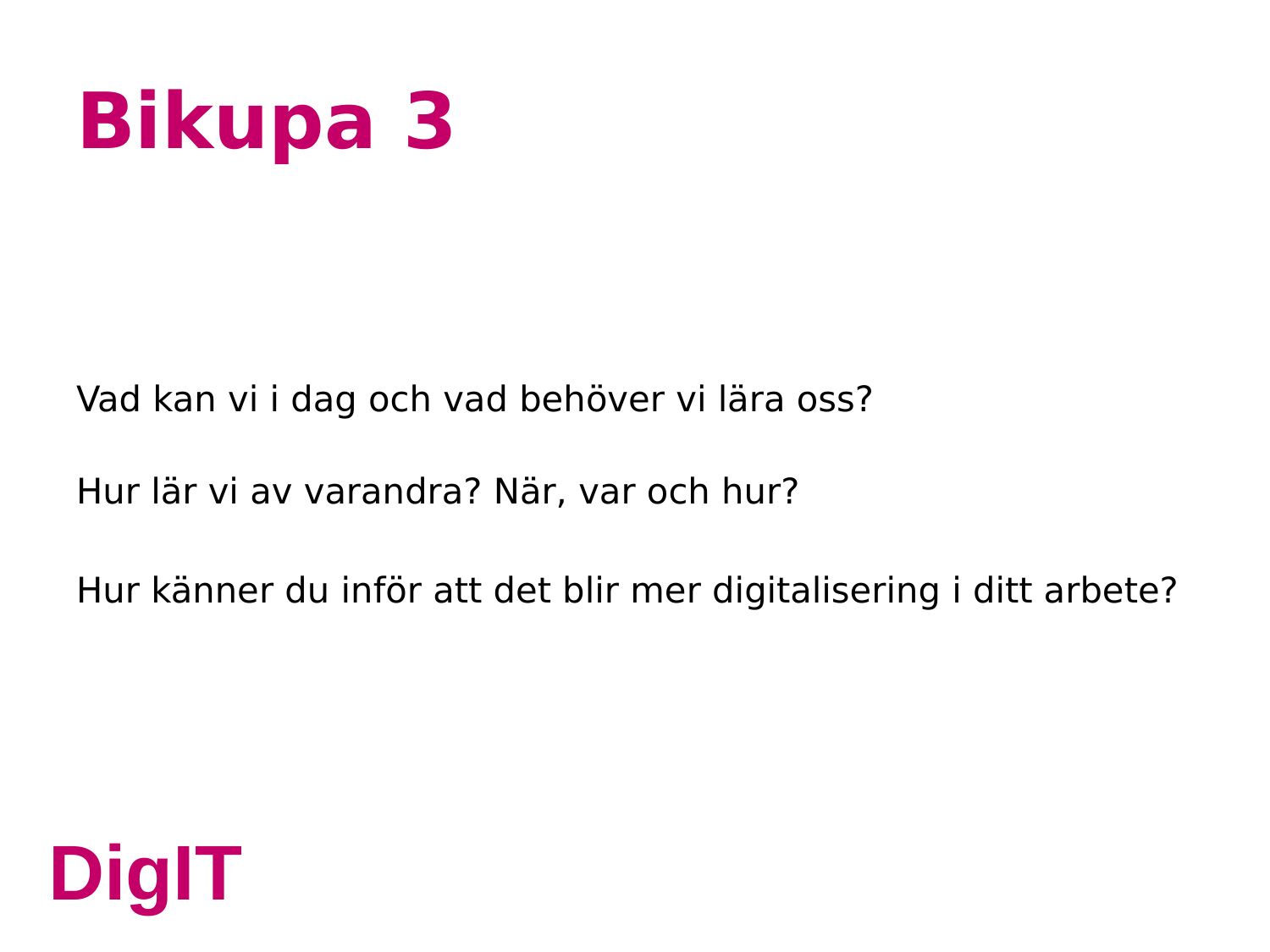

# Bikupa 3

Vad kan vi i dag och vad behöver vi lära oss?
Hur lär vi av varandra? När, var och hur?

Hur känner du inför att det blir mer digitalisering i ditt arbete?